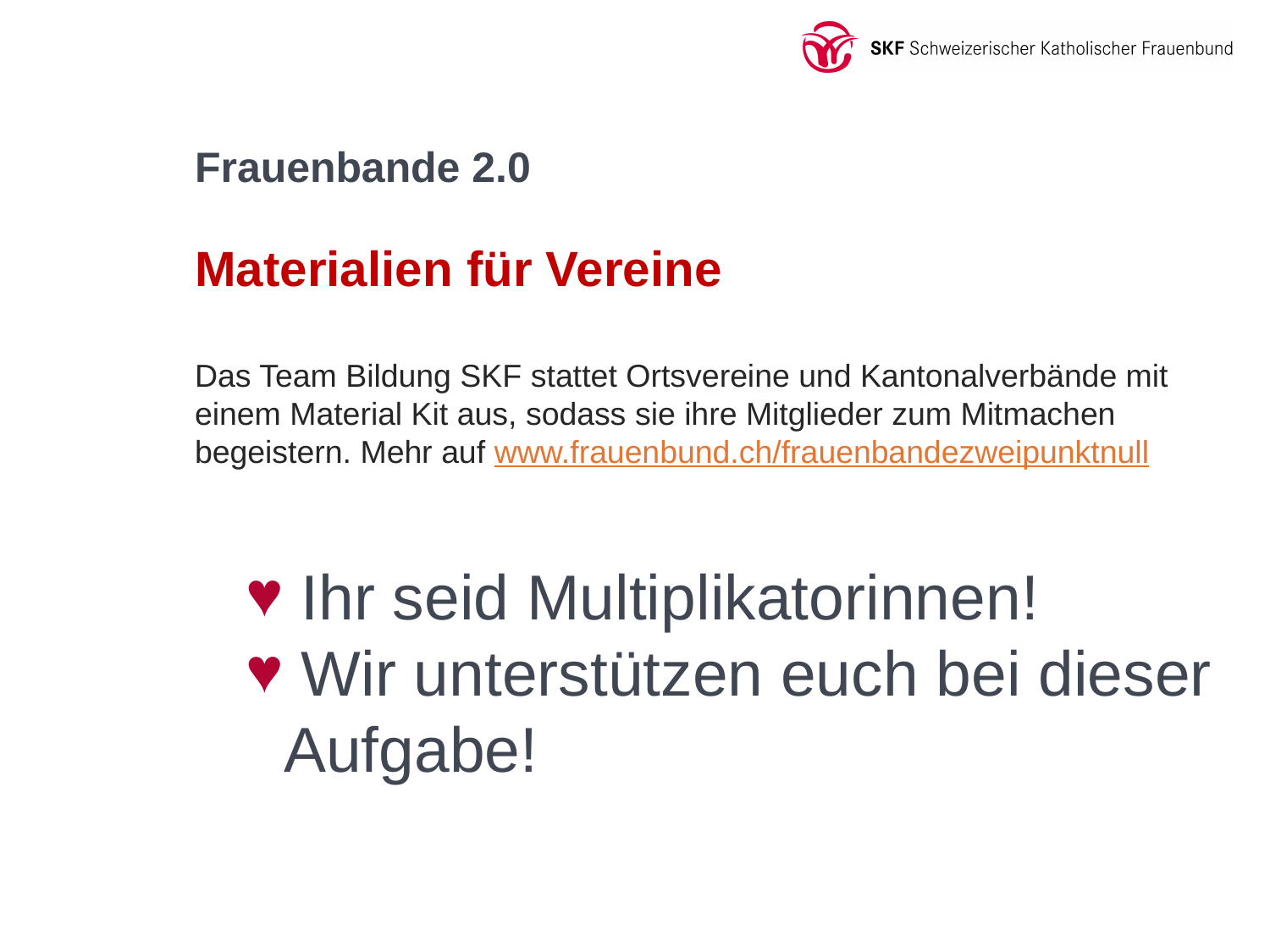

# Frauenbande 2.0
Materialien für Vereine

Das Team Bildung SKF stattet Ortsvereine und Kantonalverbände mit einem Material Kit aus, sodass sie ihre Mitglieder zum Mitmachen begeistern. Mehr auf www.frauenbund.ch/frauenbandezweipunktnull

 Ihr seid Multiplikatorinnen!
 Wir unterstützen euch bei dieser Aufgabe!